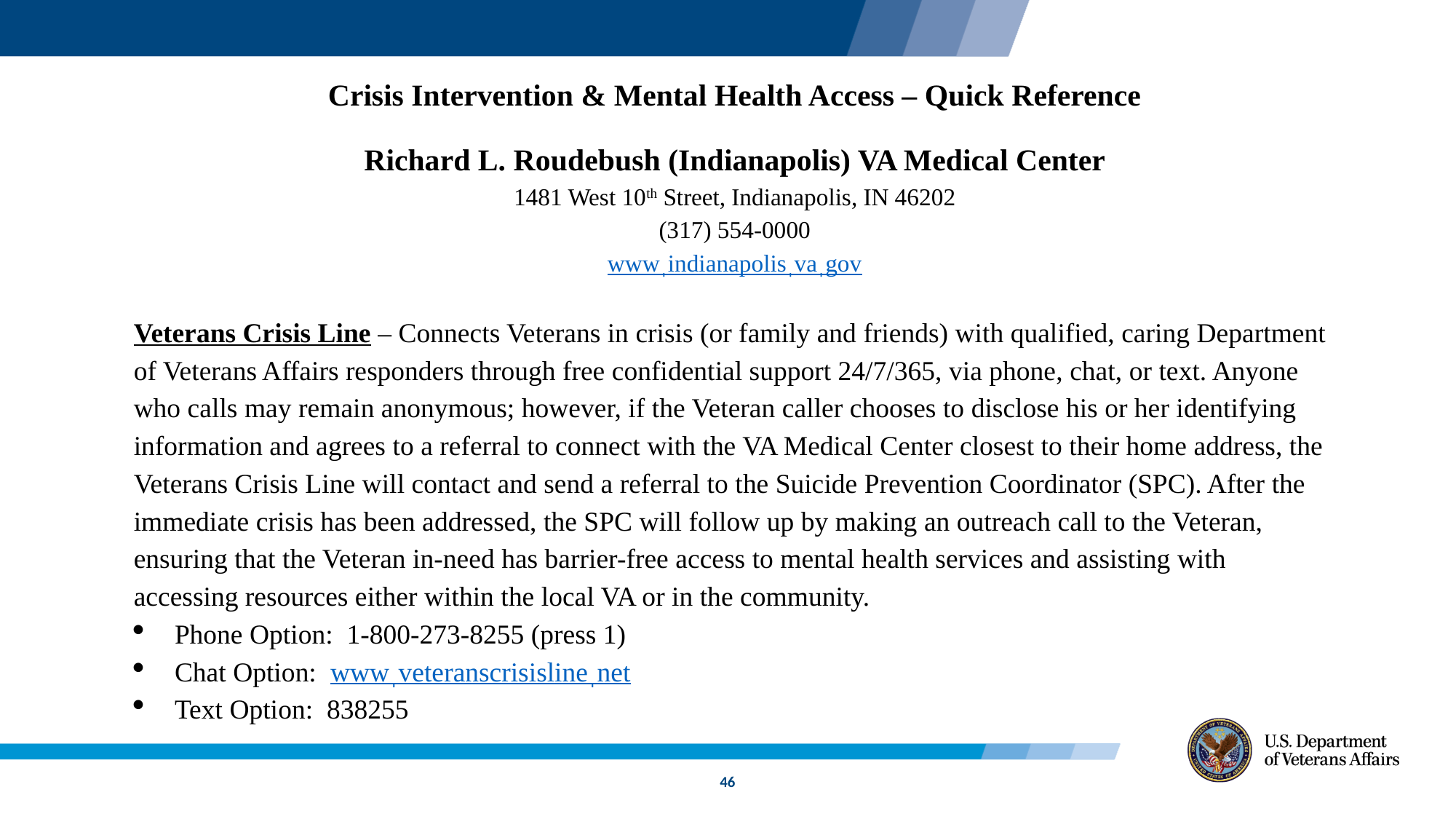

Crisis Intervention & Mental Health Access – Quick Reference

Richard L. Roudebush (Indianapolis) VA Medical Center
1481 West 10th Street, Indianapolis, IN 46202
(317) 554-0000
wwwˌindianapolisˌvaˌgov

Veterans Crisis Line – Connects Veterans in crisis (or family and friends) with qualified, caring Department of Veterans Affairs responders through free confidential support 24/7/365, via phone, chat, or text. Anyone who calls may remain anonymous; however, if the Veteran caller chooses to disclose his or her identifying information and agrees to a referral to connect with the VA Medical Center closest to their home address, the Veterans Crisis Line will contact and send a referral to the Suicide Prevention Coordinator (SPC). After the immediate crisis has been addressed, the SPC will follow up by making an outreach call to the Veteran, ensuring that the Veteran in-need has barrier-free access to mental health services and assisting with accessing resources either within the local VA or in the community.
Phone Option:  1-800-273-8255 (press 1)
Chat Option:  wwwˌveteranscrisislineˌnet
Text Option:  838255
46